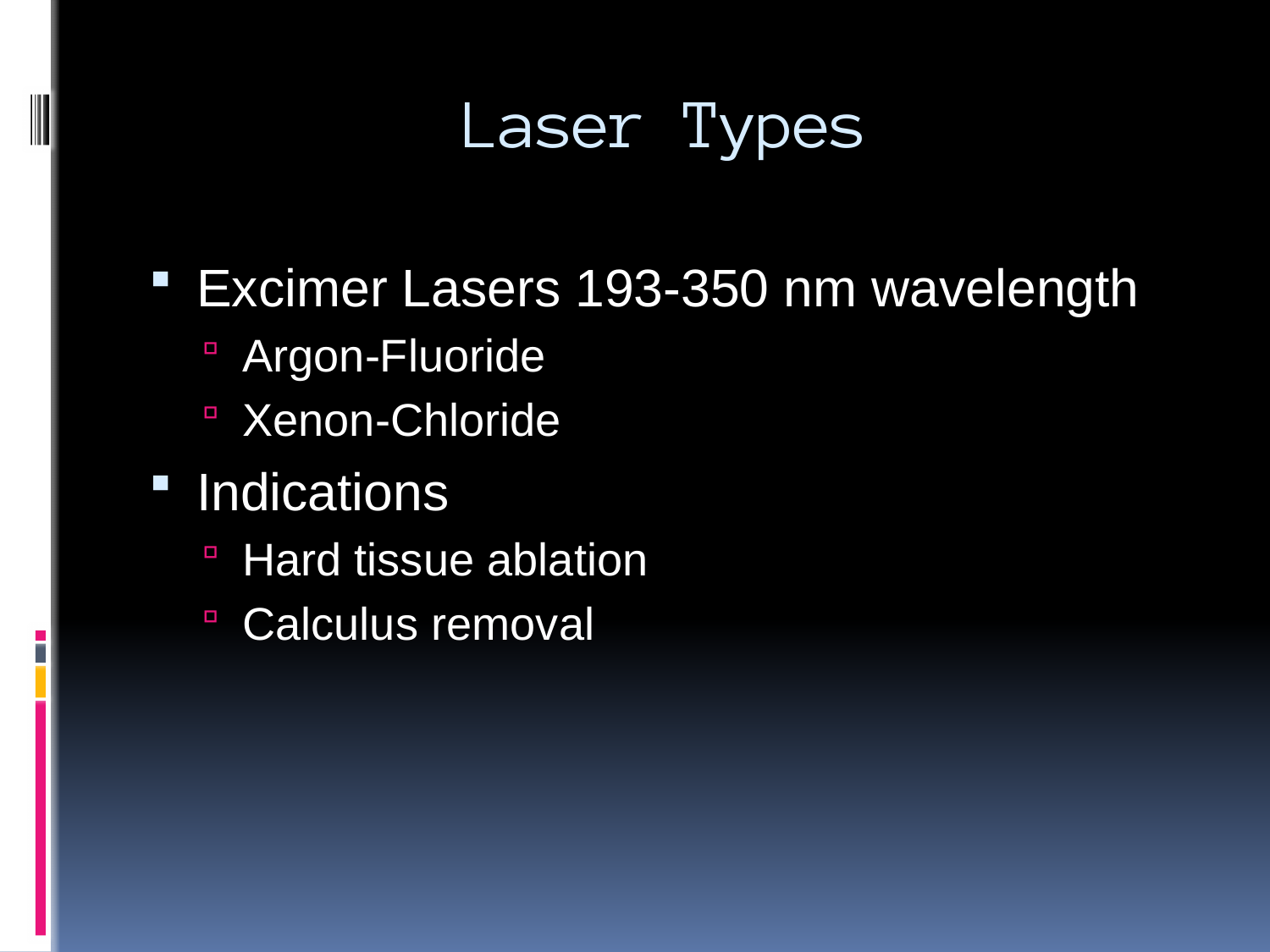

# Laser Types
Excimer Lasers 193-350 nm wavelength
Argon-Fluoride
Xenon-Chloride
Indications
Hard tissue ablation
Calculus removal